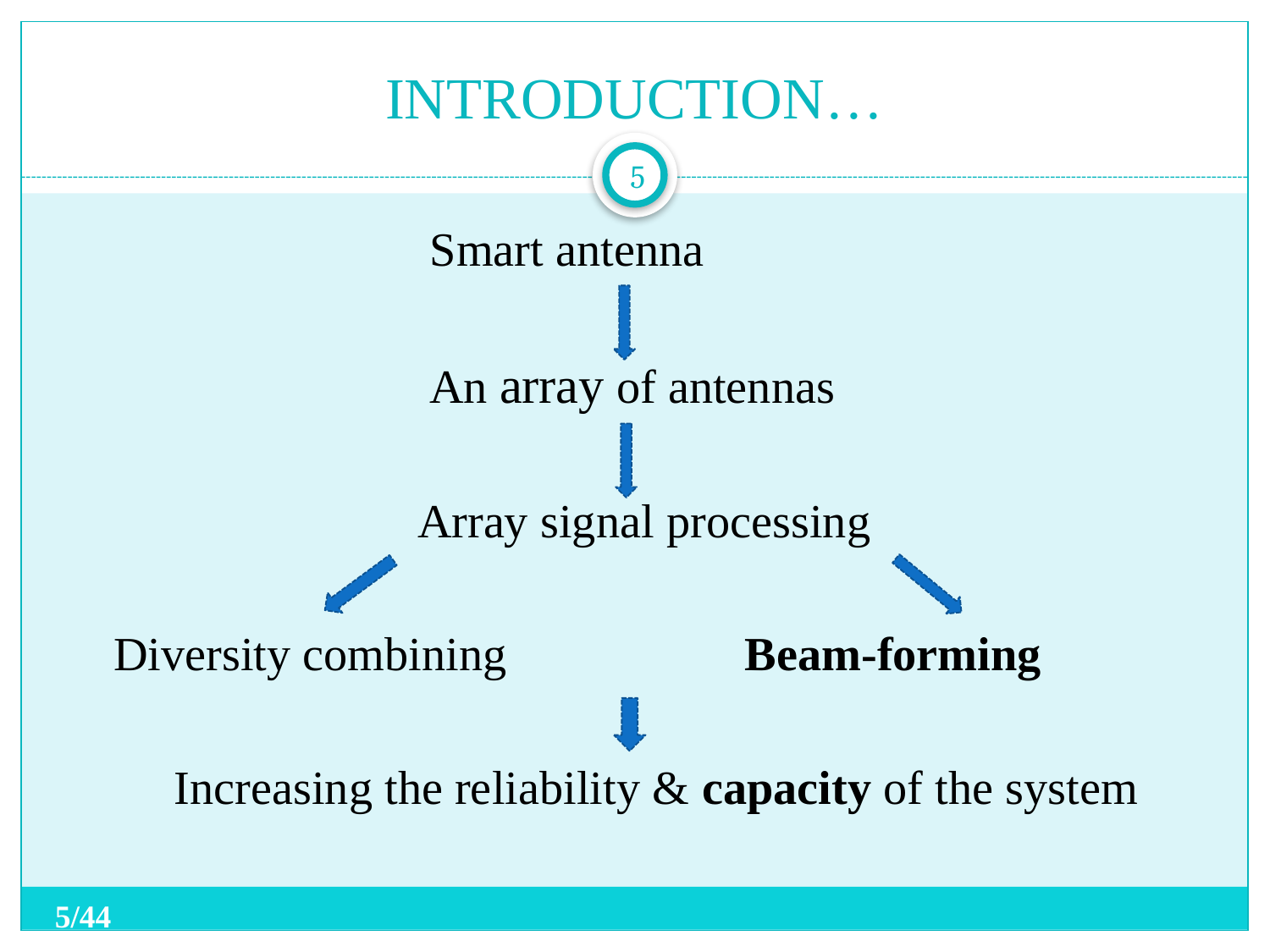

# INTRODUCTION…
5
Smart antenna

An array of antennas

  Array signal processing

     Diversity combining                    Beam-forming

    Increasing the reliability & capacity of the system

5/44